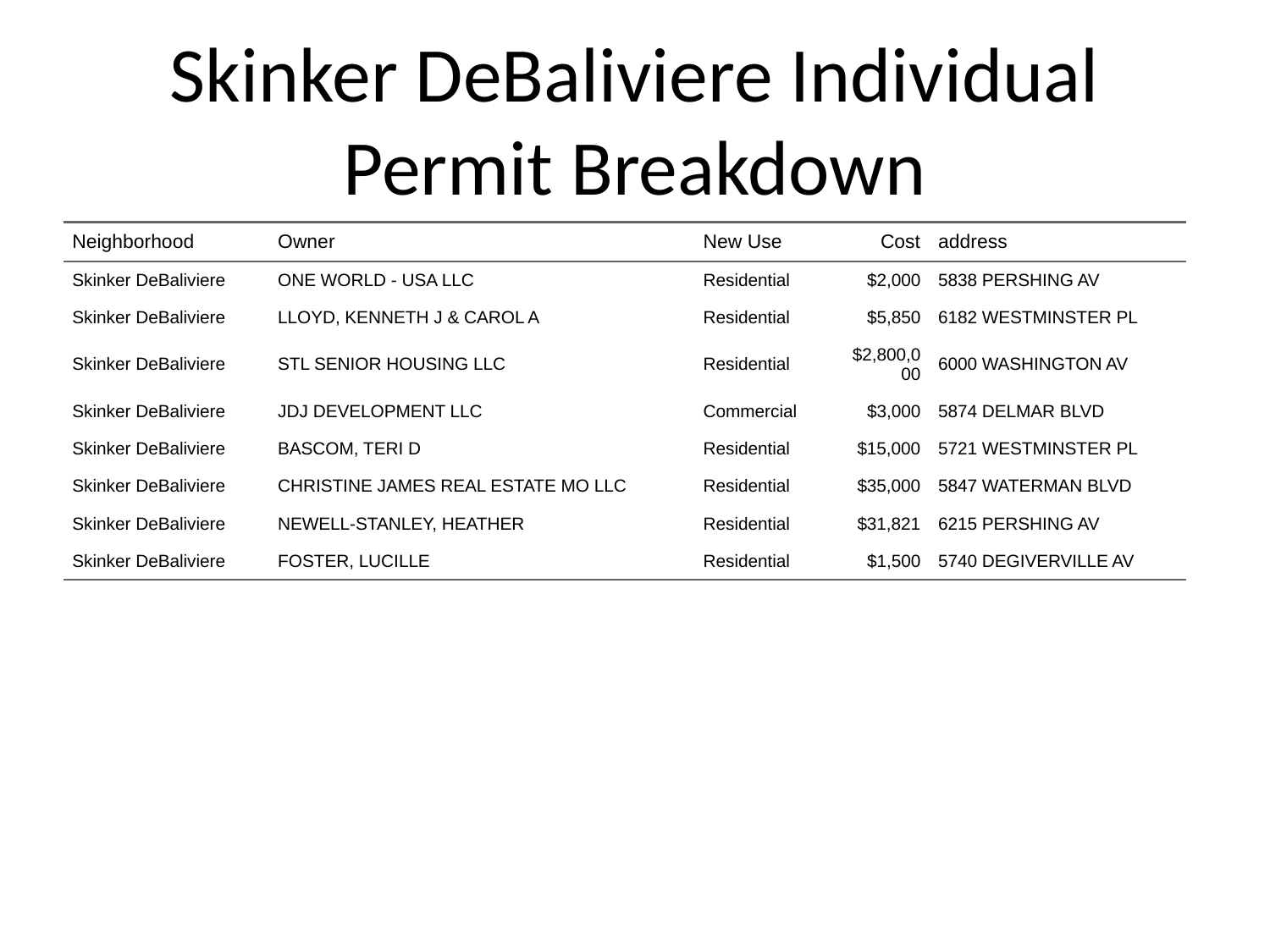

# Skinker DeBaliviere Individual Permit Breakdown
| Neighborhood | Owner | New Use | Cost | address |
| --- | --- | --- | --- | --- |
| Skinker DeBaliviere | ONE WORLD - USA LLC | Residential | $2,000 | 5838 PERSHING AV |
| Skinker DeBaliviere | LLOYD, KENNETH J & CAROL A | Residential | $5,850 | 6182 WESTMINSTER PL |
| Skinker DeBaliviere | STL SENIOR HOUSING LLC | Residential | $2,800,000 | 6000 WASHINGTON AV |
| Skinker DeBaliviere | JDJ DEVELOPMENT LLC | Commercial | $3,000 | 5874 DELMAR BLVD |
| Skinker DeBaliviere | BASCOM, TERI D | Residential | $15,000 | 5721 WESTMINSTER PL |
| Skinker DeBaliviere | CHRISTINE JAMES REAL ESTATE MO LLC | Residential | $35,000 | 5847 WATERMAN BLVD |
| Skinker DeBaliviere | NEWELL-STANLEY, HEATHER | Residential | $31,821 | 6215 PERSHING AV |
| Skinker DeBaliviere | FOSTER, LUCILLE | Residential | $1,500 | 5740 DEGIVERVILLE AV |